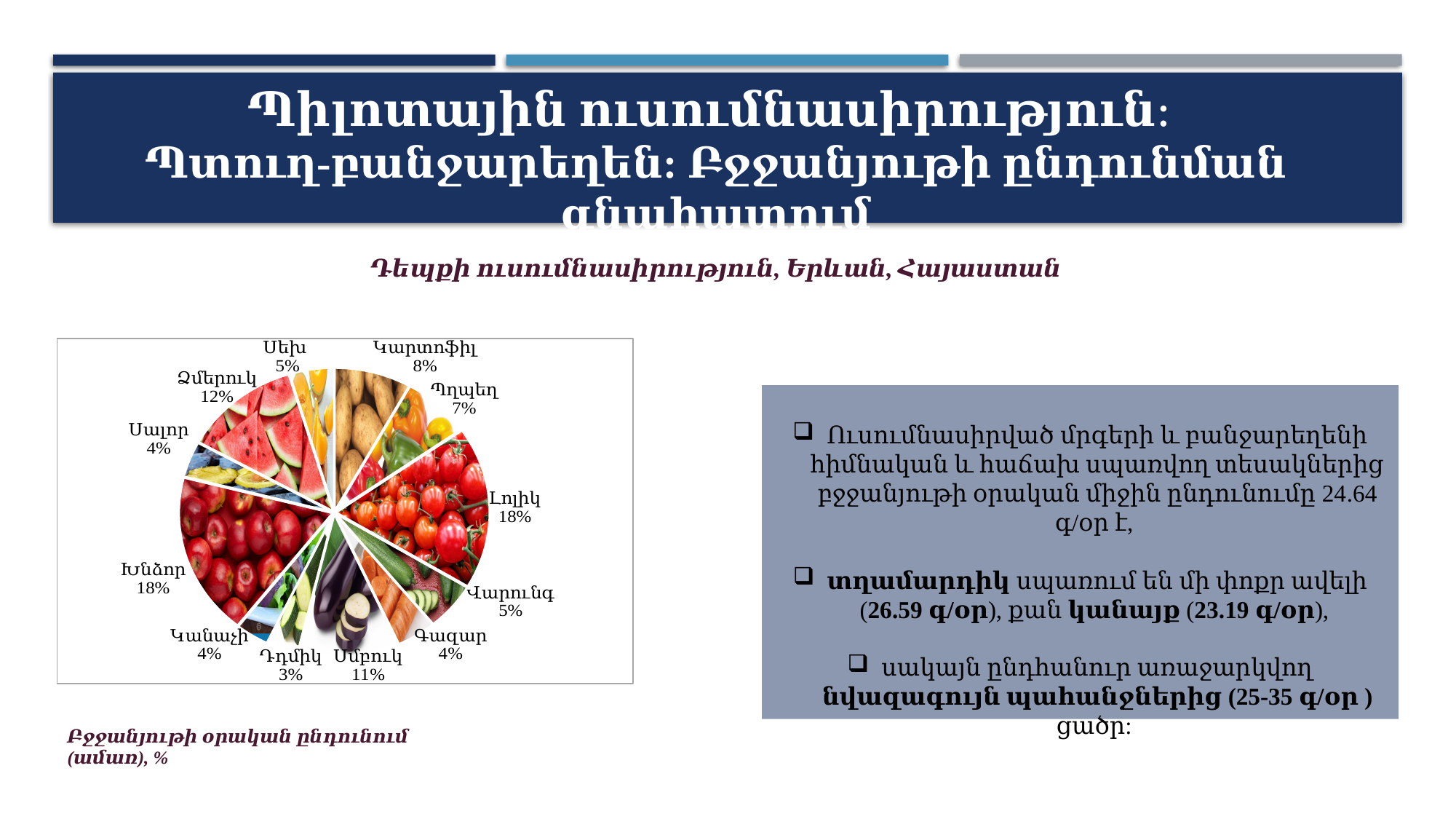

Պիլոտային ուսումնասիրություն։
Պտուղ-բանջարեղեն: Բջջանյութի ընդունման գնահատում
Դեպքի ուսումնասիրություն, Երևան, Հայաստան

### Chart

| Category |  |
|---|---|
| Potato | 1.987 |
| Pepper | 1.7805 |
| Tomato | 4.5178 |
| Cucumber | 1.3327 |
| Carrot | 1.0227 |
| Eggplant | 2.6135 |
| Zucchini | 0.8197 |
| Greens | 0.8625 |
| Apple | 4.5225 |
| Plum | 0.9988 |
| Watermelon | 3.0279 |
| Melon | 1.1537 |
Ուսումնասիրված մրգերի և բանջարեղենի հիմնական և հաճախ սպառվող տեսակներից բջջանյութի օրական միջին ընդունումը 24.64 գ/օր է,

տղամարդիկ սպառում են մի փոքր ավելի (26.59 գ/օր), քան կանայք (23.19 գ/օր),

սակայն ընդհանուր առաջարկվող նվազագույն պահանջներից (25-35 գ/օր ) ցածր:
Բջջանյութի օրական ընդունում (ամառ), %